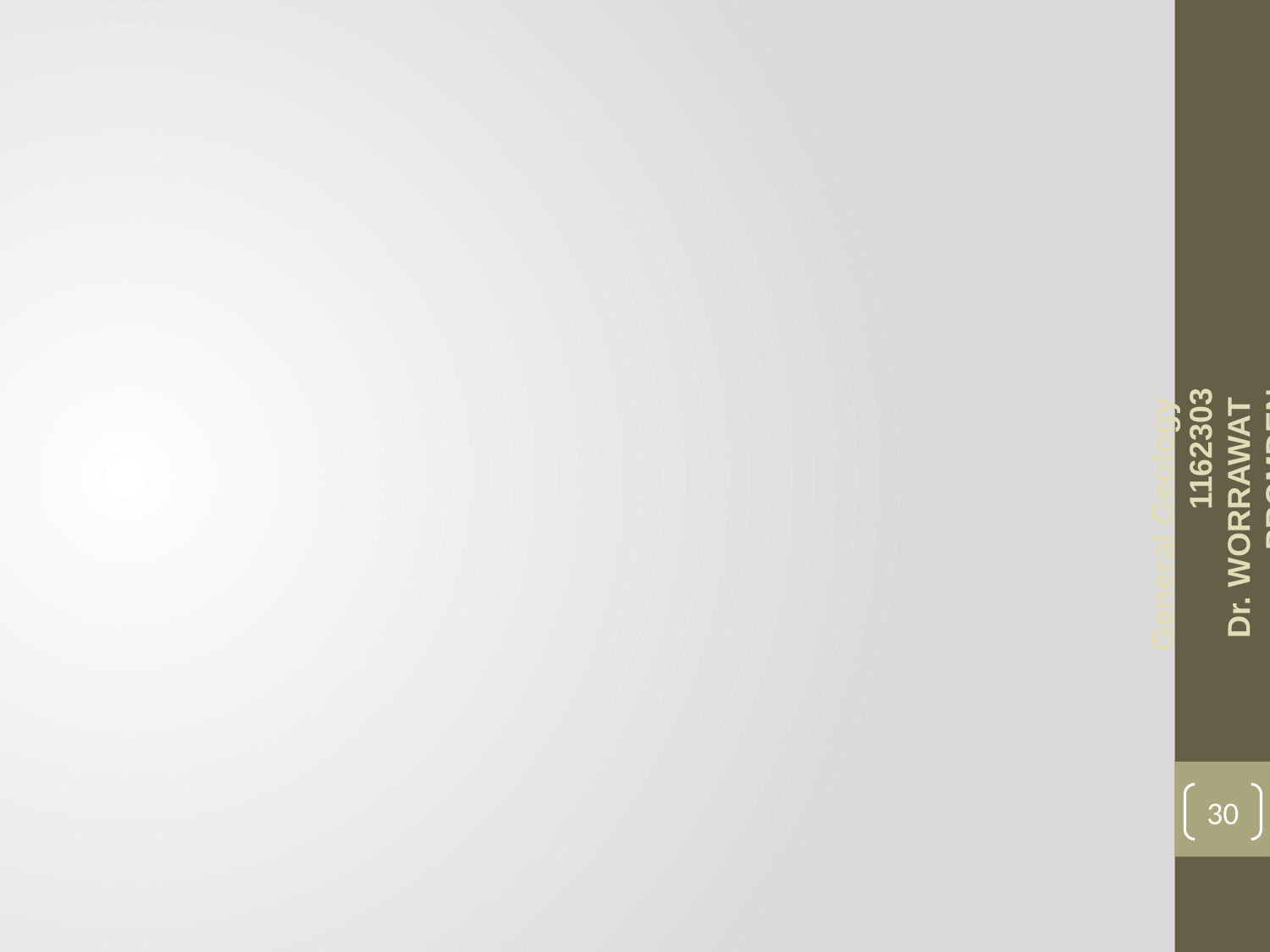

General Geology  1162303
Dr. WORRAWAT  PROMDEN
30